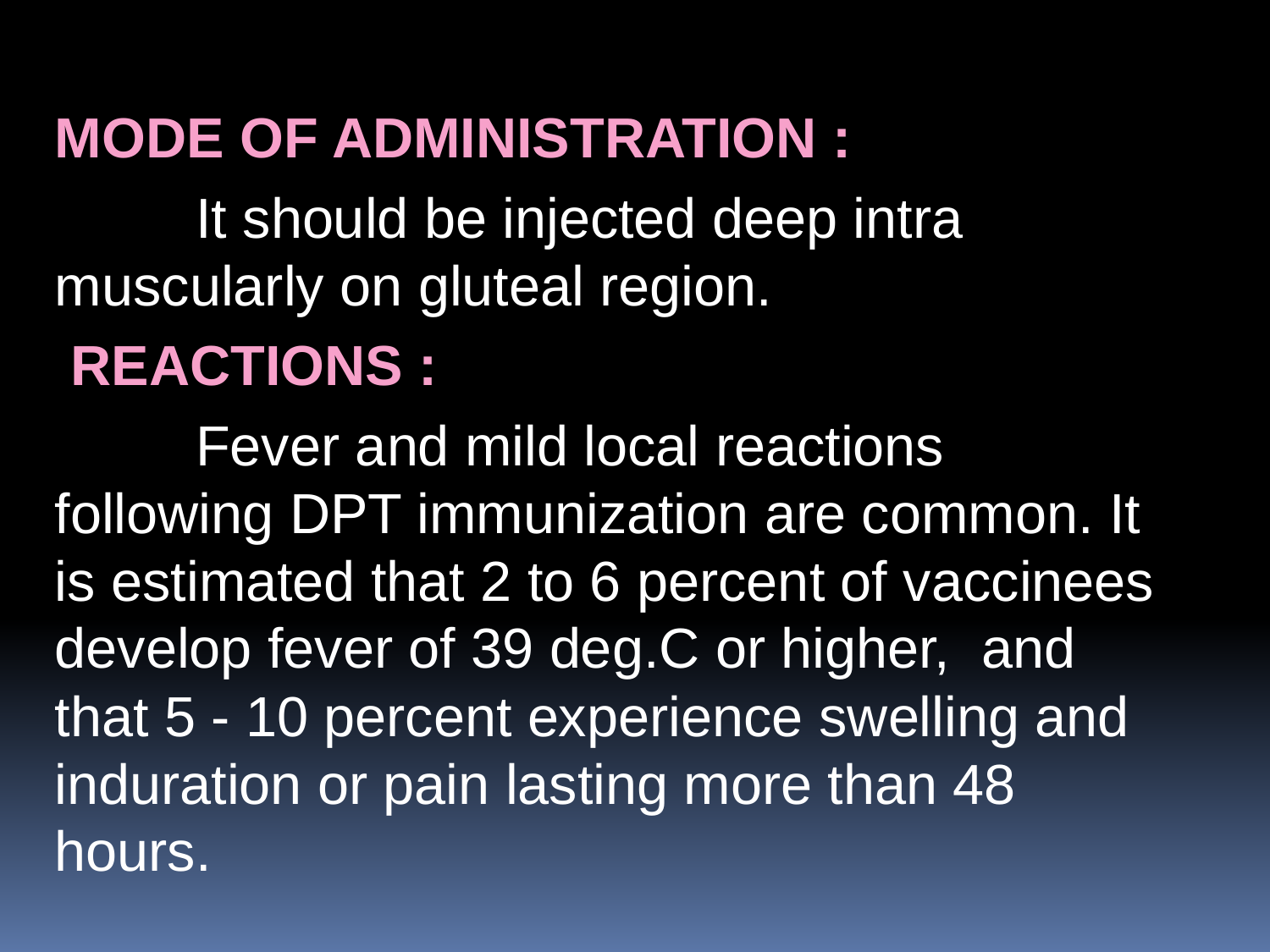

# MODE OF ADMINISTRATION :
         It should be injected deep intra muscularly on gluteal region.
 REACTIONS :
         Fever and mild local reactions following DPT immunization are common. It is estimated that 2 to 6 percent of vaccinees develop fever of 39 deg.C or higher,  and that 5 - 10 percent experience swelling and induration or pain lasting more than 48 hours.